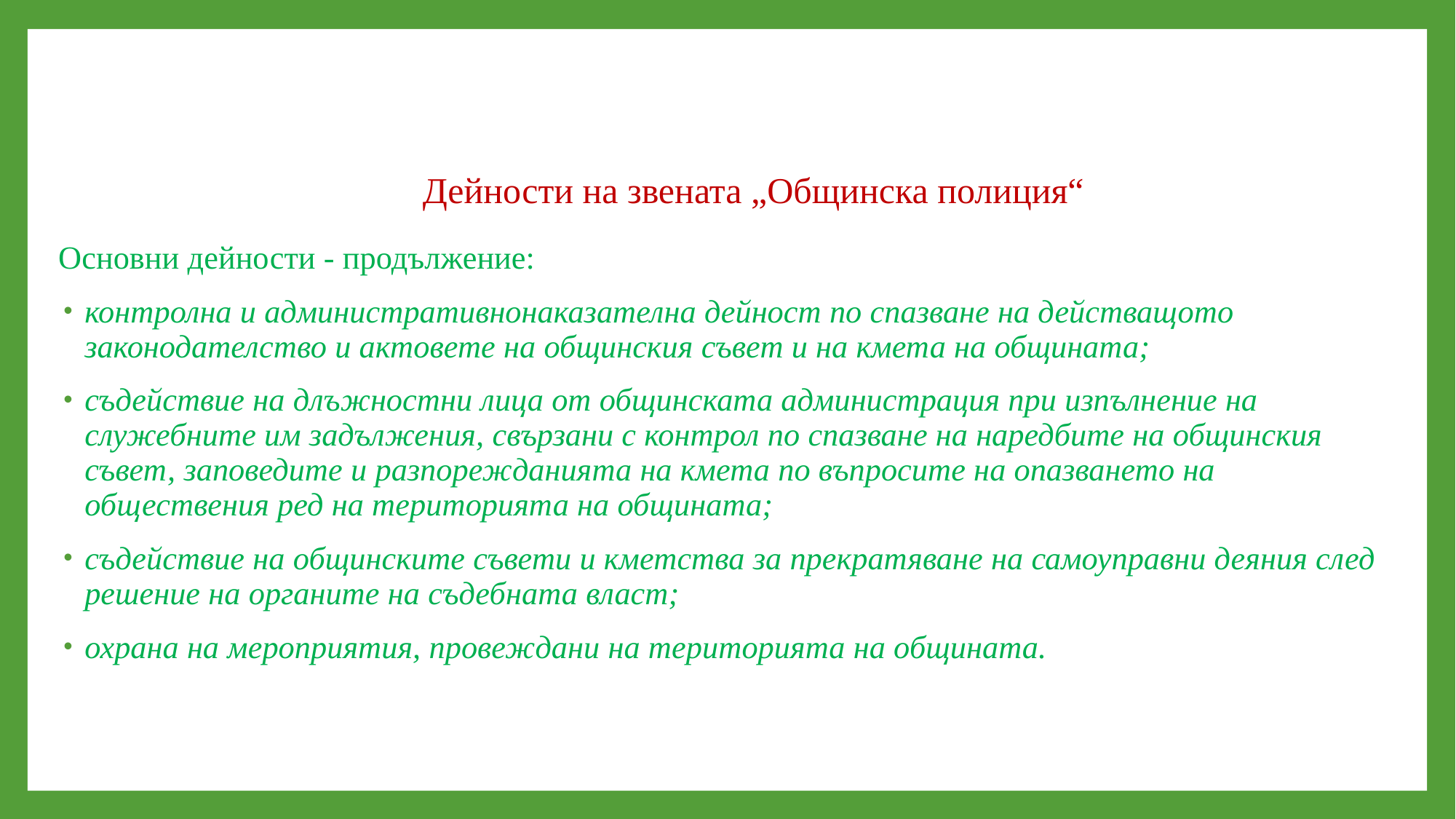

Дейности на звената „Общинска полиция“
Основни дейности - продължение:
контролна и административнонаказателна дейност по спазване на действащото законодателство и актовете на общинския съвет и на кмета на общината;
съдействие на длъжностни лица от общинската администрация при изпълнение на служебните им задължения, свързани с контрол по спазване на наредбите на общинския съвет, заповедите и разпорежданията на кмета по въпросите на опазването на обществения ред на територията на общината;
съдействие на общинските съвети и кметства за прекратяване на самоуправни деяния след решение на органите на съдебната власт;
охрана на мероприятия, провеждани на територията на общината.